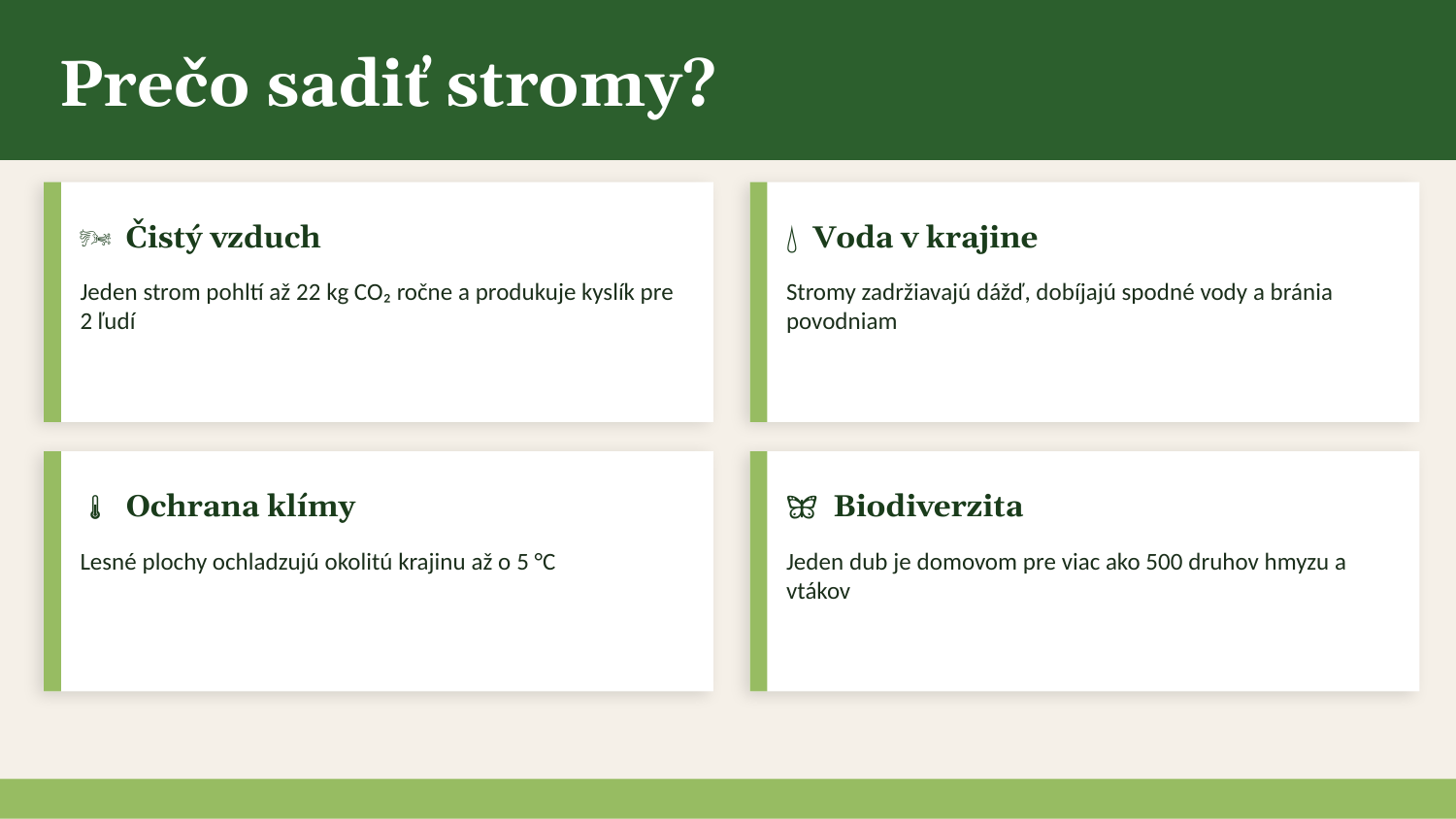

Prečo sadiť stromy?

🌬️  Čistý vzduch
💧  Voda v krajine
Jeden strom pohltí až 22 kg CO₂ ročne a produkuje kyslík pre 2 ľudí
Stromy zadržiavajú dážď, dobíjajú spodné vody a bránia povodniam

🌡️  Ochrana klímy
🦋  Biodiverzita
Lesné plochy ochladzujú okolitú krajinu až o 5 °C
Jeden dub je domovom pre viac ako 500 druhov hmyzu a vtákov